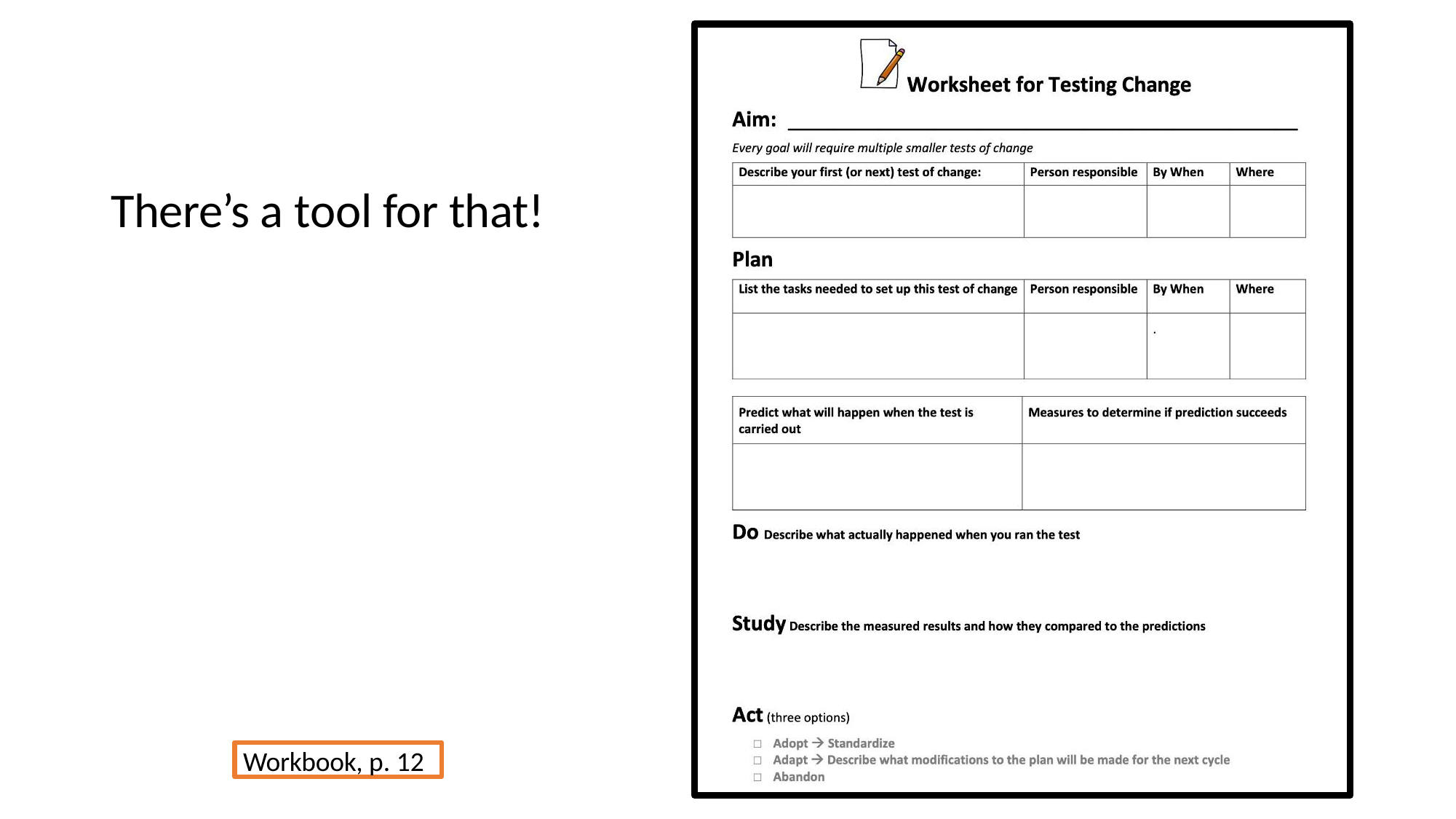

# There’s a tool for that!
Workbook, p. 12